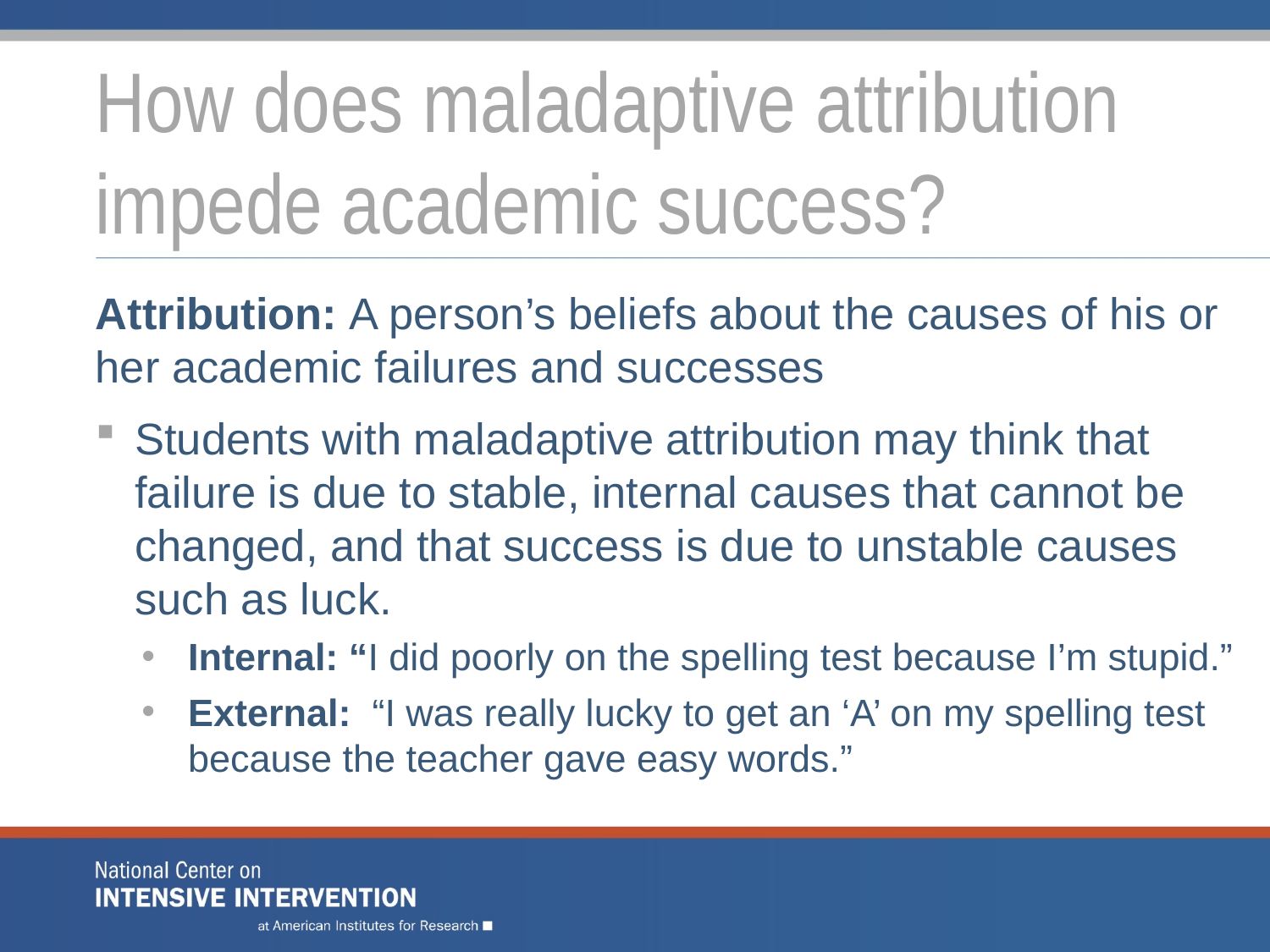

# How does maladaptive attribution impede academic success?
Attribution: A person’s beliefs about the causes of his or her academic failures and successes
Students with maladaptive attribution may think that failure is due to stable, internal causes that cannot be changed, and that success is due to unstable causes such as luck.
Internal: “I did poorly on the spelling test because I’m stupid.”
External:  “I was really lucky to get an ‘A’ on my spelling test because the teacher gave easy words.”